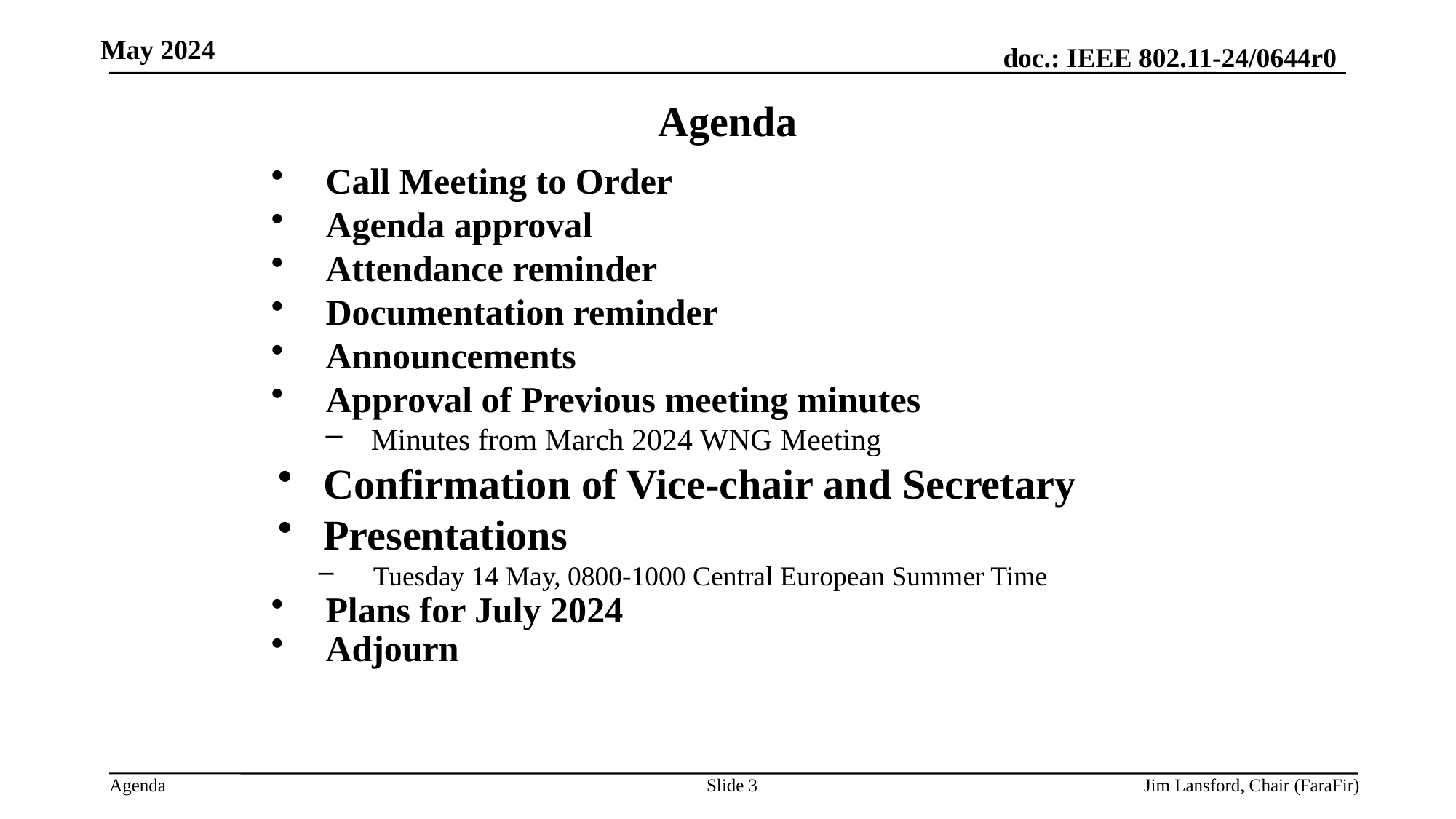

May 2024
Agenda

Call Meeting to Order
Agenda approval
Attendance reminder
Documentation reminder
Announcements
Approval of Previous meeting minutes
Minutes from March 2024 WNG Meeting
Confirmation of Vice-chair and Secretary
Presentations
Tuesday 14 May, 0800-1000 Central European Summer Time
Plans for July 2024
Adjourn
Slide 3
Jim Lansford, Chair (FaraFir)